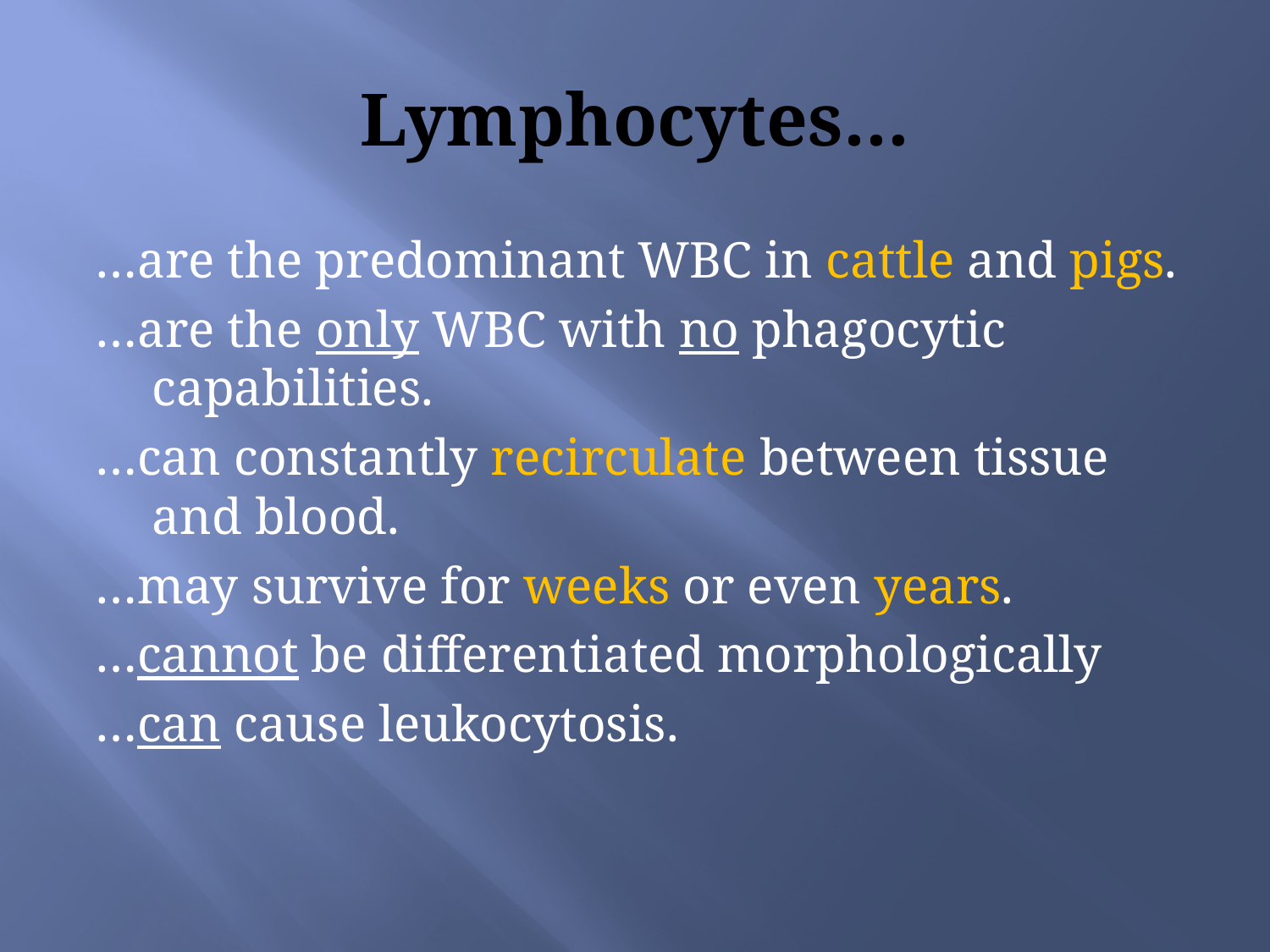

# Lymphocytes…
…are the predominant WBC in cattle and pigs.
…are the only WBC with no phagocytic capabilities.
…can constantly recirculate between tissue and blood.
…may survive for weeks or even years.
…cannot be differentiated morphologically
…can cause leukocytosis.